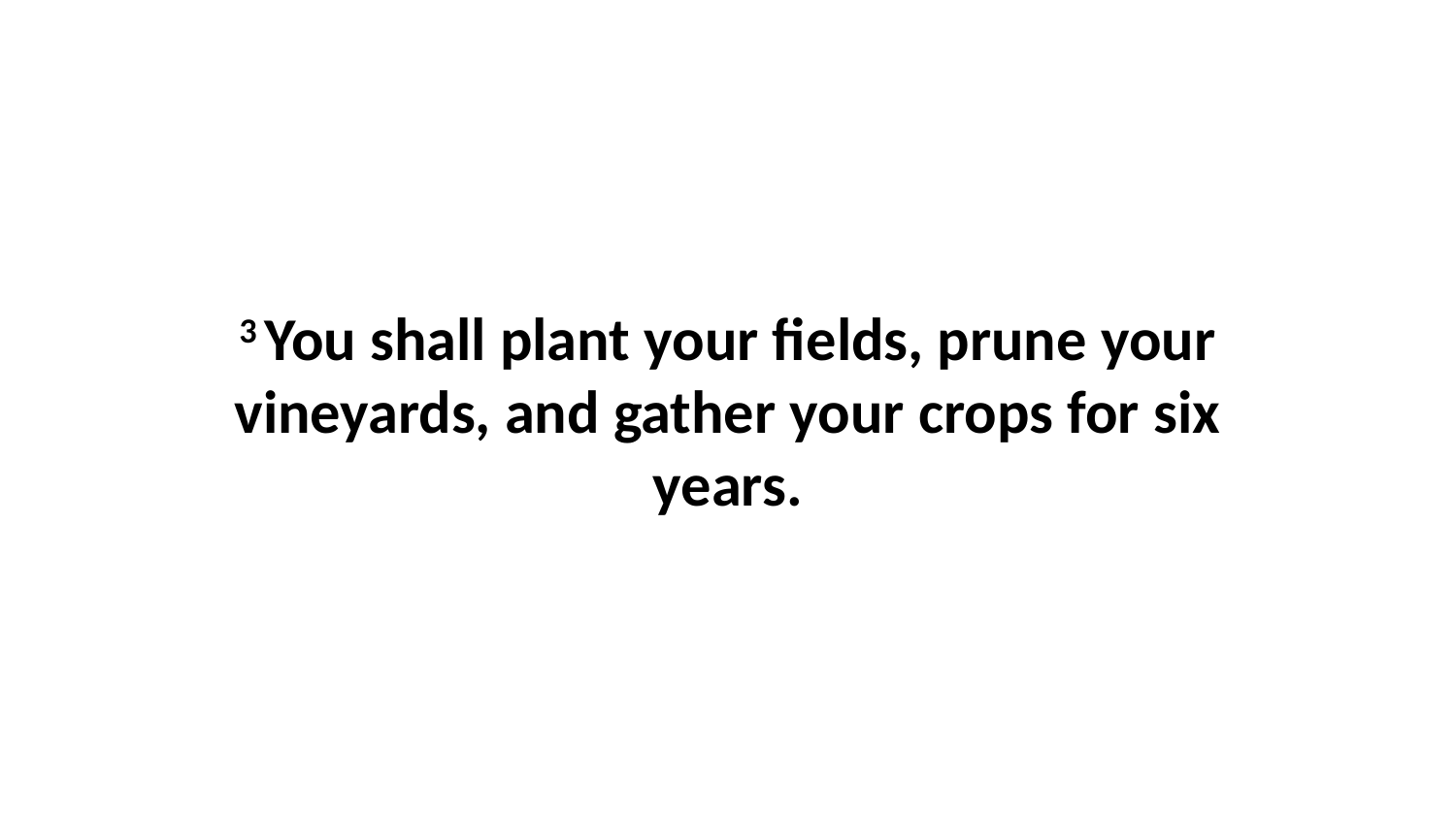

3 You shall plant your fields, prune your vineyards, and gather your crops for six years.